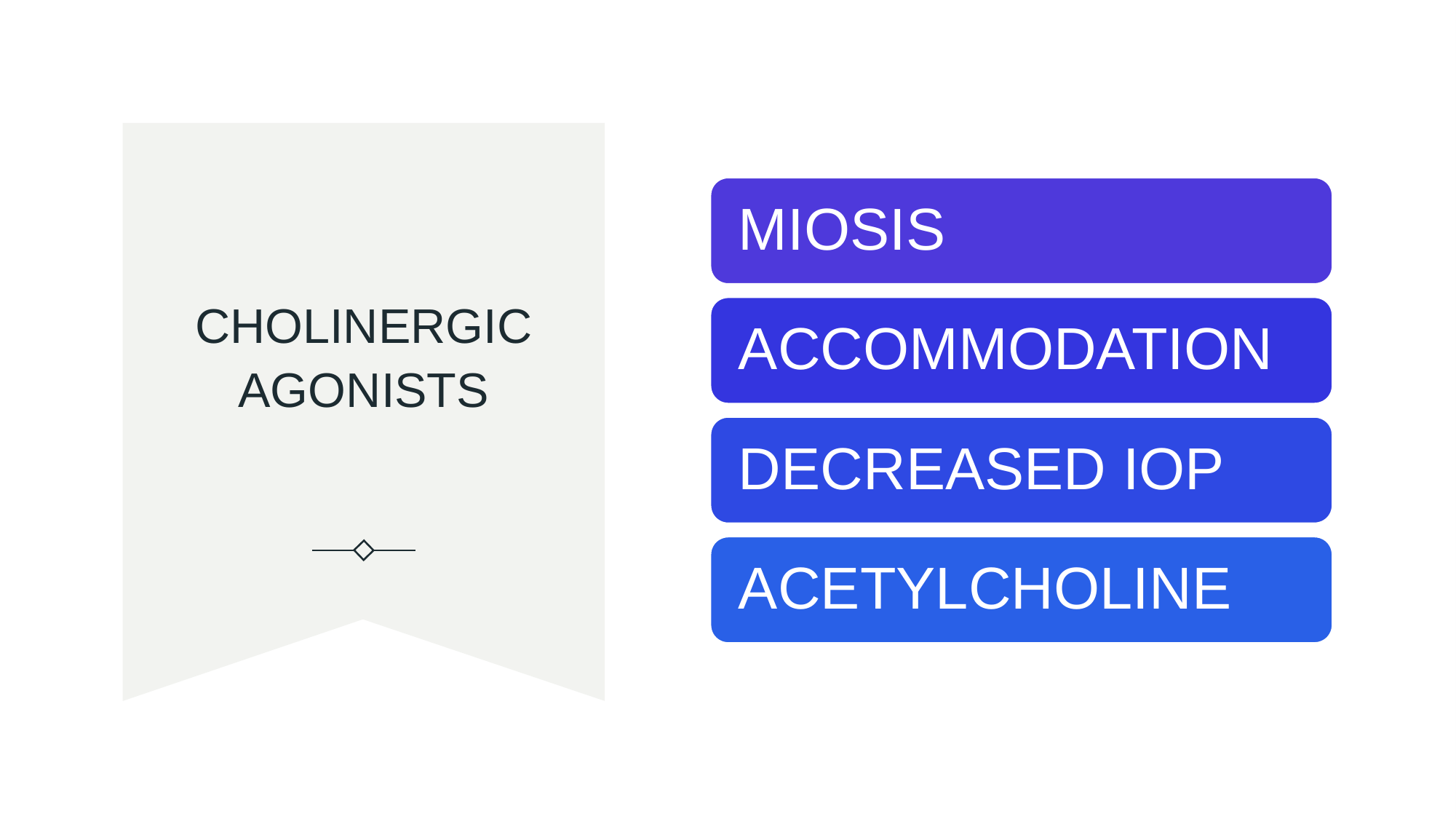

MIOSIS
ACCOMMODATION
DECREASED IOP
ACETYLCHOLINE
# CHOLINERGIC AGONISTS